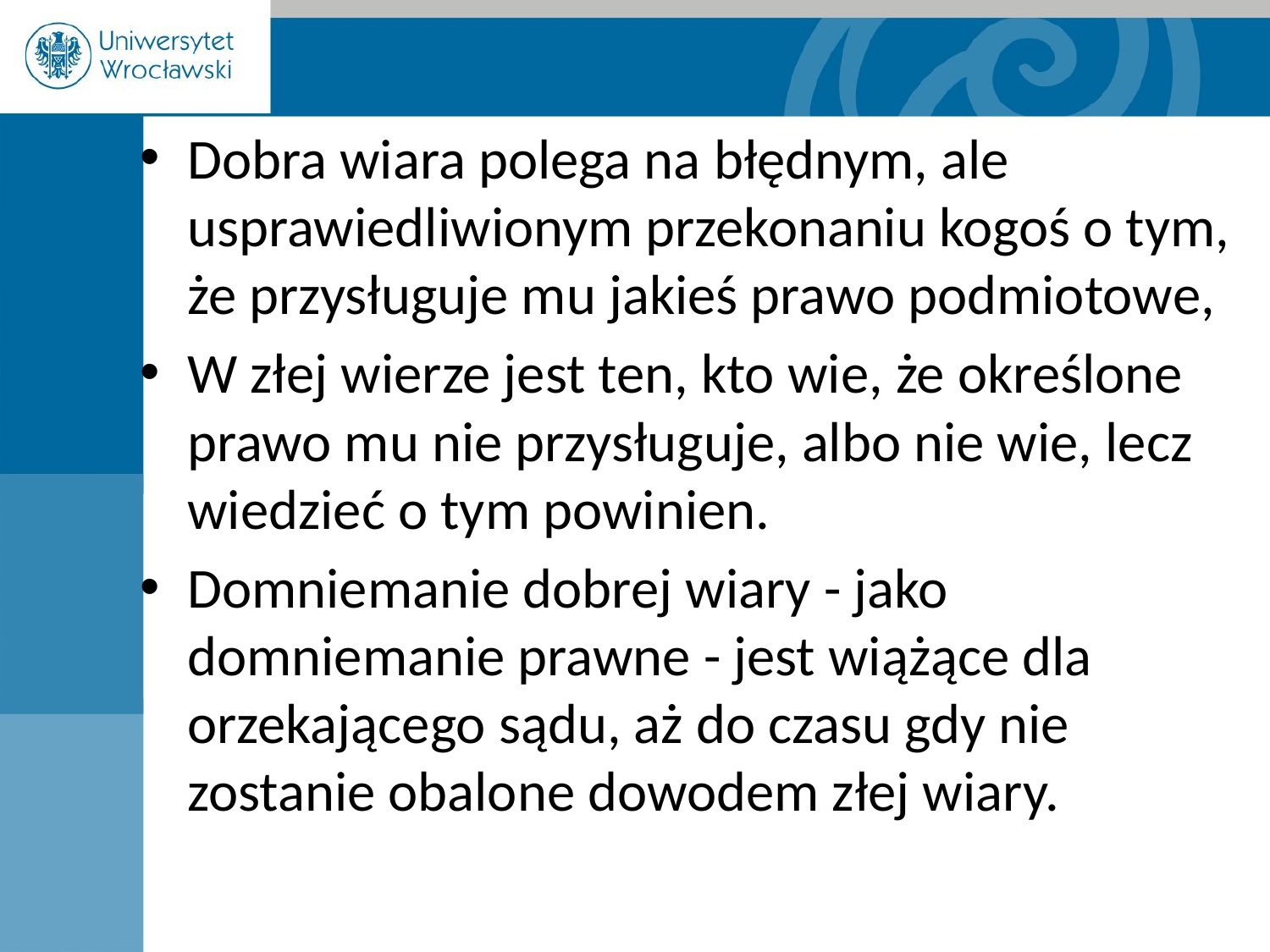

Dobra wiara polega na błędnym, ale usprawiedliwionym przekonaniu kogoś o tym, że przysługuje mu jakieś prawo podmiotowe,
W złej wierze jest ten, kto wie, że określone prawo mu nie przysługuje, albo nie wie, lecz wiedzieć o tym powinien.
Domniemanie dobrej wiary - jako domniemanie prawne - jest wiążące dla orzekającego sądu, aż do czasu gdy nie zostanie obalone dowodem złej wiary.